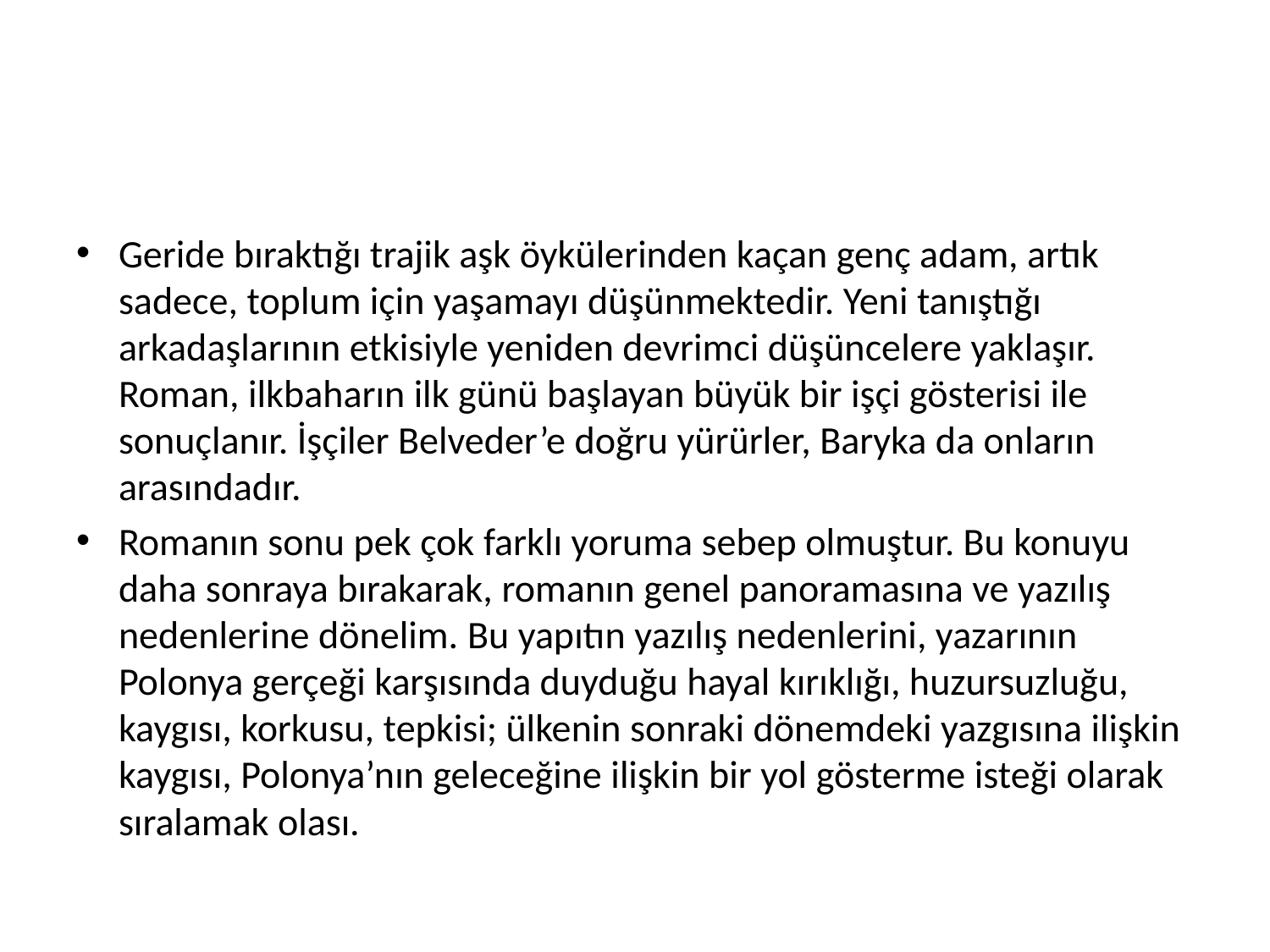

#
Geride bıraktığı trajik aşk öykülerinden kaçan genç adam, artık sadece, toplum için yaşamayı düşünmektedir. Yeni tanıştığı arkadaşlarının etkisiyle yeniden devrimci düşüncelere yaklaşır. Roman, ilkbaharın ilk günü başlayan büyük bir işçi gösterisi ile sonuçlanır. İşçiler Belveder’e doğru yürürler, Baryka da onların arasındadır.
Romanın sonu pek çok farklı yoruma sebep olmuştur. Bu konuyu daha sonraya bırakarak, romanın genel panoramasına ve yazılış nedenlerine dönelim. Bu yapıtın yazılış nedenlerini, yazarının Polonya gerçeği karşısında duyduğu hayal kırıklığı, huzursuzluğu, kaygısı, korkusu, tepkisi; ülkenin sonraki dönemdeki yazgısına ilişkin kaygısı, Polonya’nın geleceğine ilişkin bir yol gösterme isteği olarak sıralamak olası.